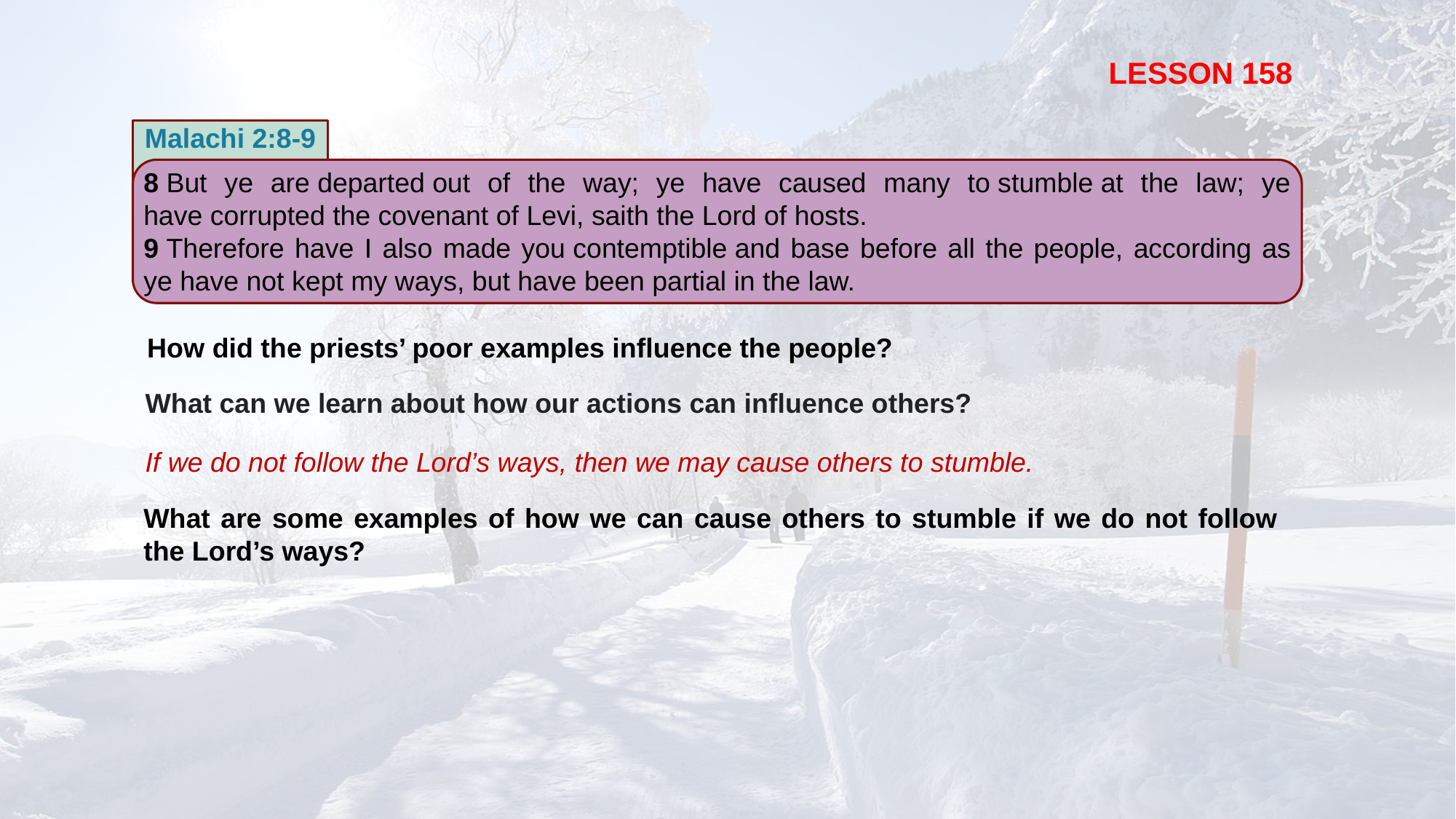

LESSON 158
Malachi 2:8-9

8 But ye are departed out of the way; ye have caused many to stumble at the law; ye have corrupted the covenant of Levi, saith the Lord of hosts.
9 Therefore have I also made you contemptible and base before all the people, according as ye have not kept my ways, but have been partial in the law.
How did the priests’ poor examples influence the people?
What can we learn about how our actions can influence others?
If we do not follow the Lord’s ways, then we may cause others to stumble.
What are some examples of how we can cause others to stumble if we do not follow the Lord’s ways?